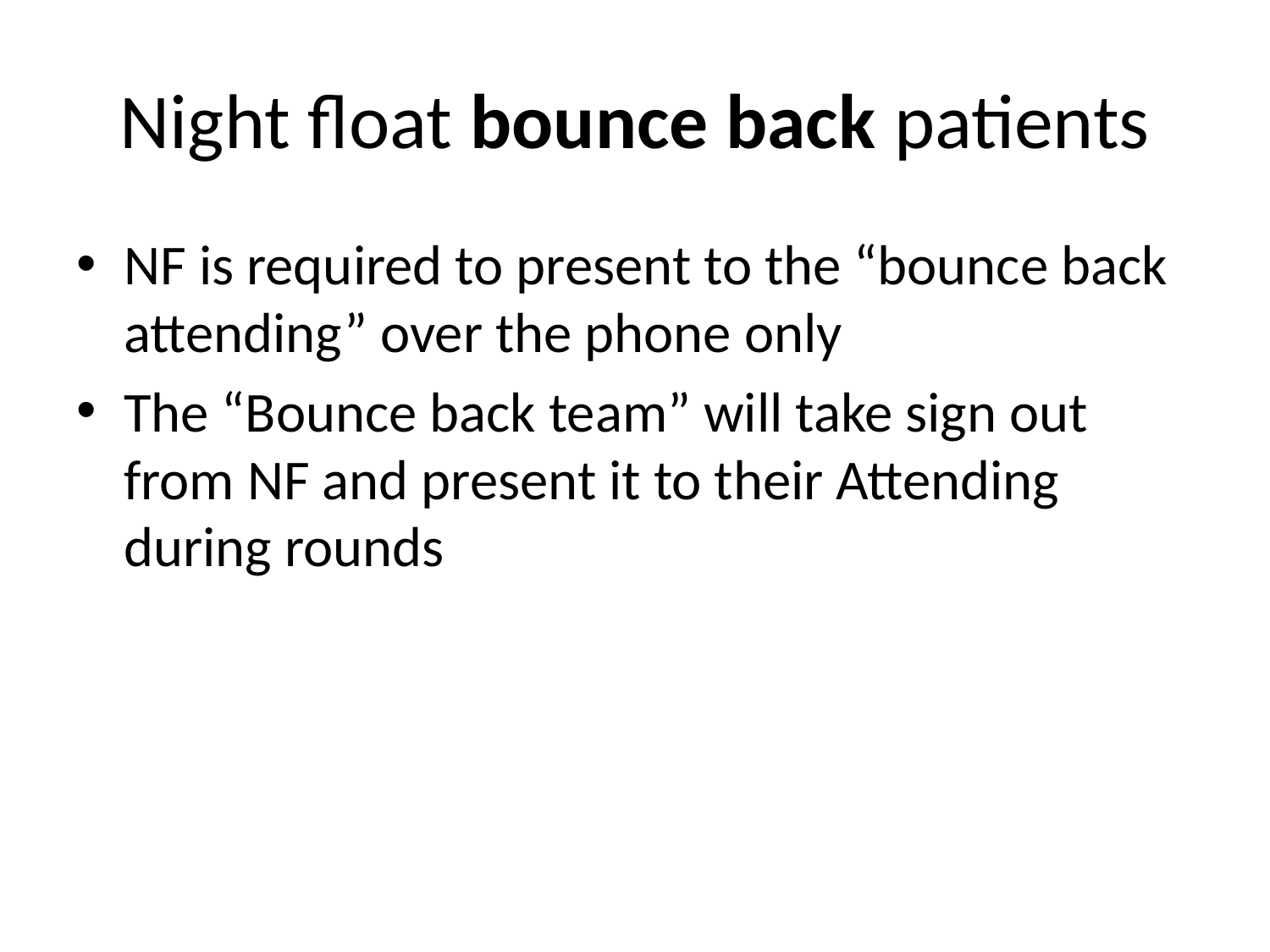

# Night float bounce back patients
NF is required to present to the “bounce back attending” over the phone only
The “Bounce back team” will take sign out from NF and present it to their Attending during rounds